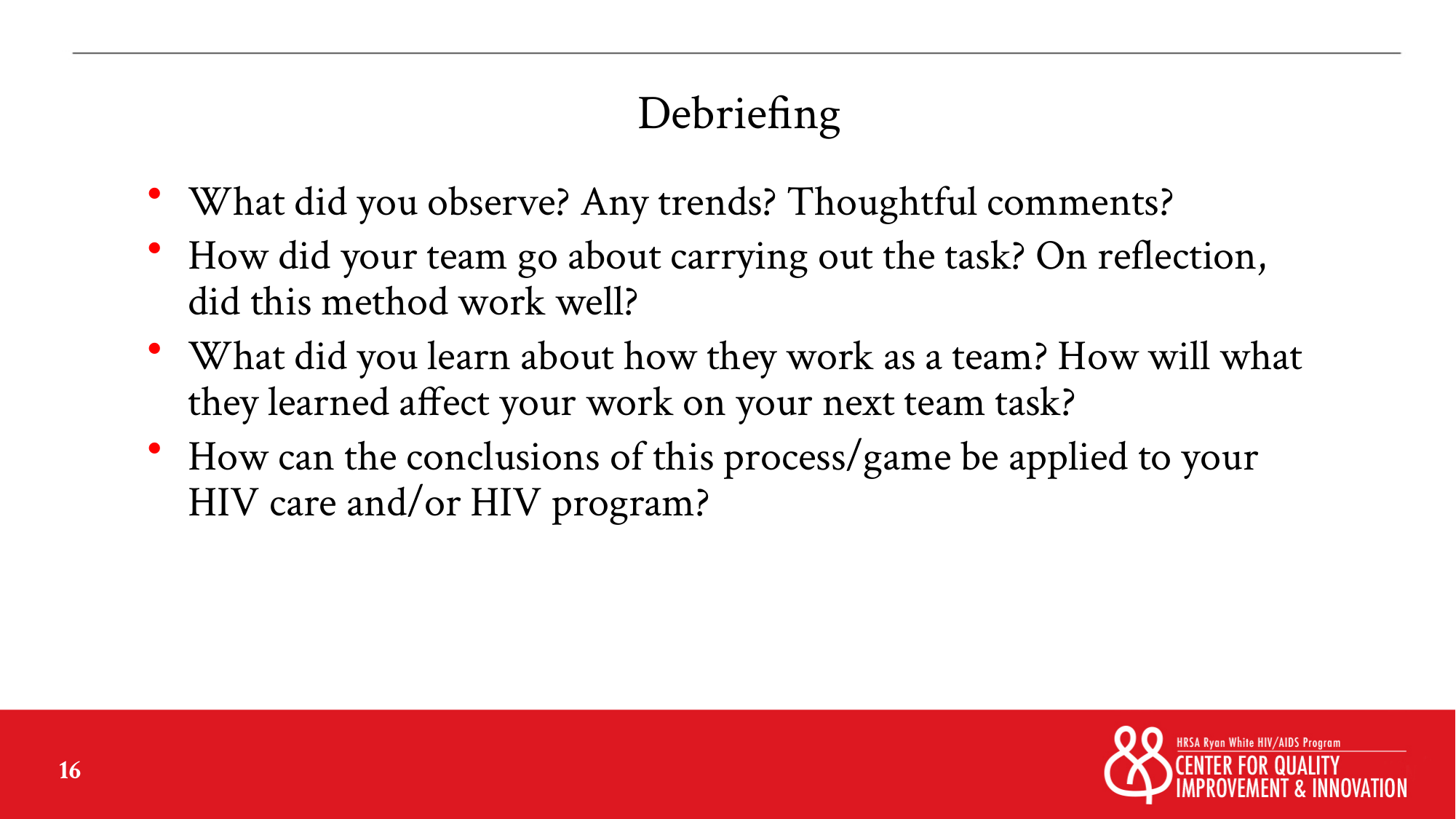

# Debriefing
What did you observe? Any trends? Thoughtful comments?
How did your team go about carrying out the task? On reflection, did this method work well?
What did you learn about how they work as a team? How will what they learned affect your work on your next team task?
How can the conclusions of this process/game be applied to your HIV care and/or HIV program?